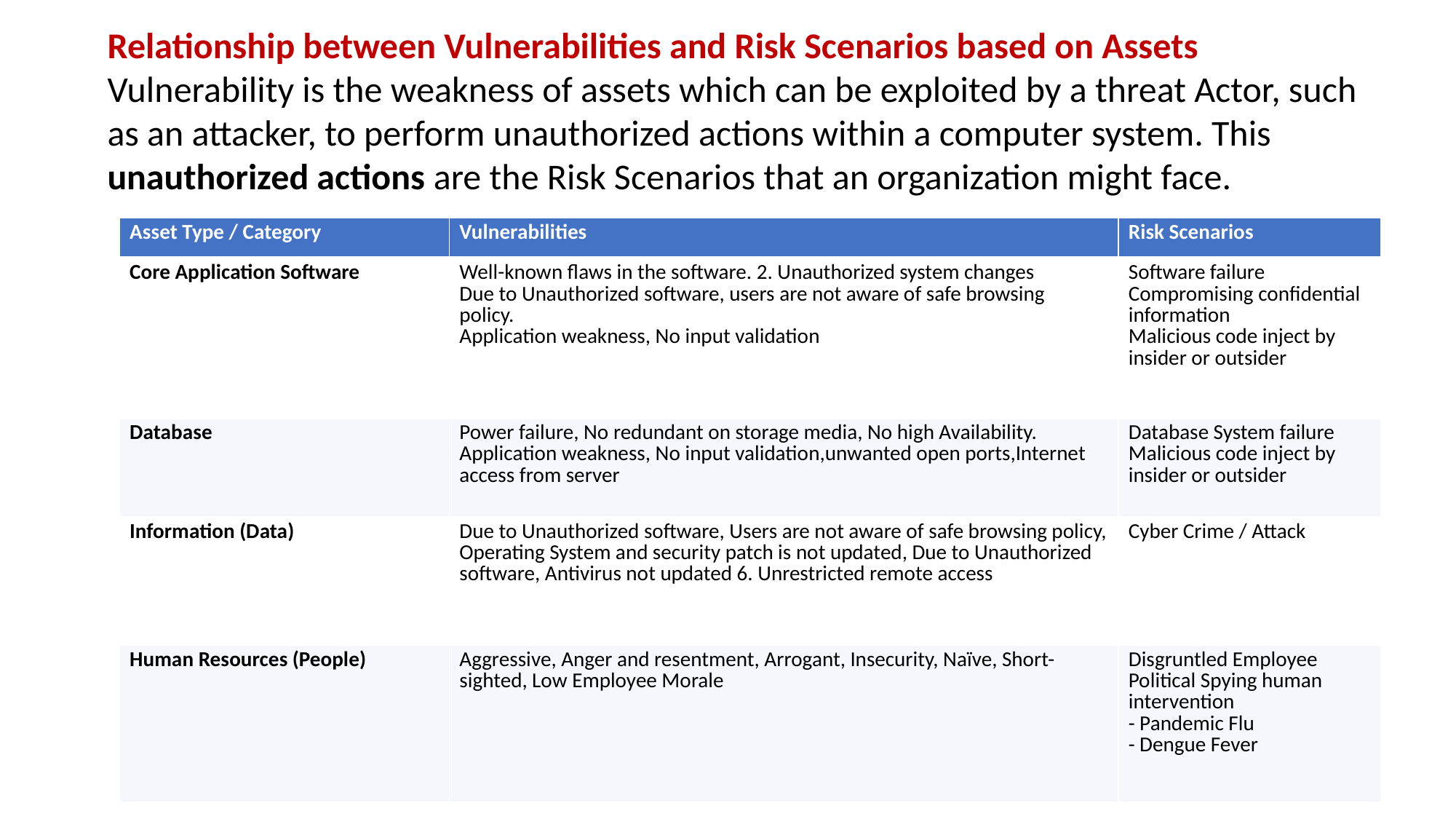

Relationship between Vulnerabilities and Risk Scenarios based on Assets
Vulnerability is the weakness of assets which can be exploited by a threat Actor, such as an attacker, to perform unauthorized actions within a computer system. This unauthorized actions are the Risk Scenarios that an organization might face.
| Asset Type / Category | Vulnerabilities | Risk Scenarios |
| --- | --- | --- |
| Core Application Software | Well-known flaws in the software. 2. Unauthorized system changes  Due to Unauthorized software, users are not aware of safe browsing policy.  Application weakness, No input validation | Software failure Compromising confidential information Malicious code inject by insider or outsider |
| Database | Power failure, No redundant on storage media, No high Availability. Application weakness, No input validation,unwanted open ports,Internet access from server | Database System failure Malicious code inject by insider or outsider |
| Information (Data) | Due to Unauthorized software, Users are not aware of safe browsing policy, Operating System and security patch is not updated, Due to Unauthorized software, Antivirus not updated 6. Unrestricted remote access | Cyber Crime / Attack |
| Human Resources (People) | Aggressive, Anger and resentment, Arrogant, Insecurity, Naïve, Short-sighted, Low Employee Morale | Disgruntled Employee Political Spying human intervention - Pandemic Flu - Dengue Fever |

The following sentences will help you to understand the meaning and usage more clearly.

Vulnerability
The patient was placed in an isolated room due to his vulnerability to infections.
The thieves took advantage of the vulnerabilities of the security system.
The authorities have not yet realized the vulnerability of the native population to outside influences.
Risk
Smoking is a risk to your health.
The young children need to be supervised constantly since there is a risk of kidnapping.
You must eat a healthy diet to reduce the risk of heart disease.
Going out during the curfew was too much of a risk, so they stayed inside.